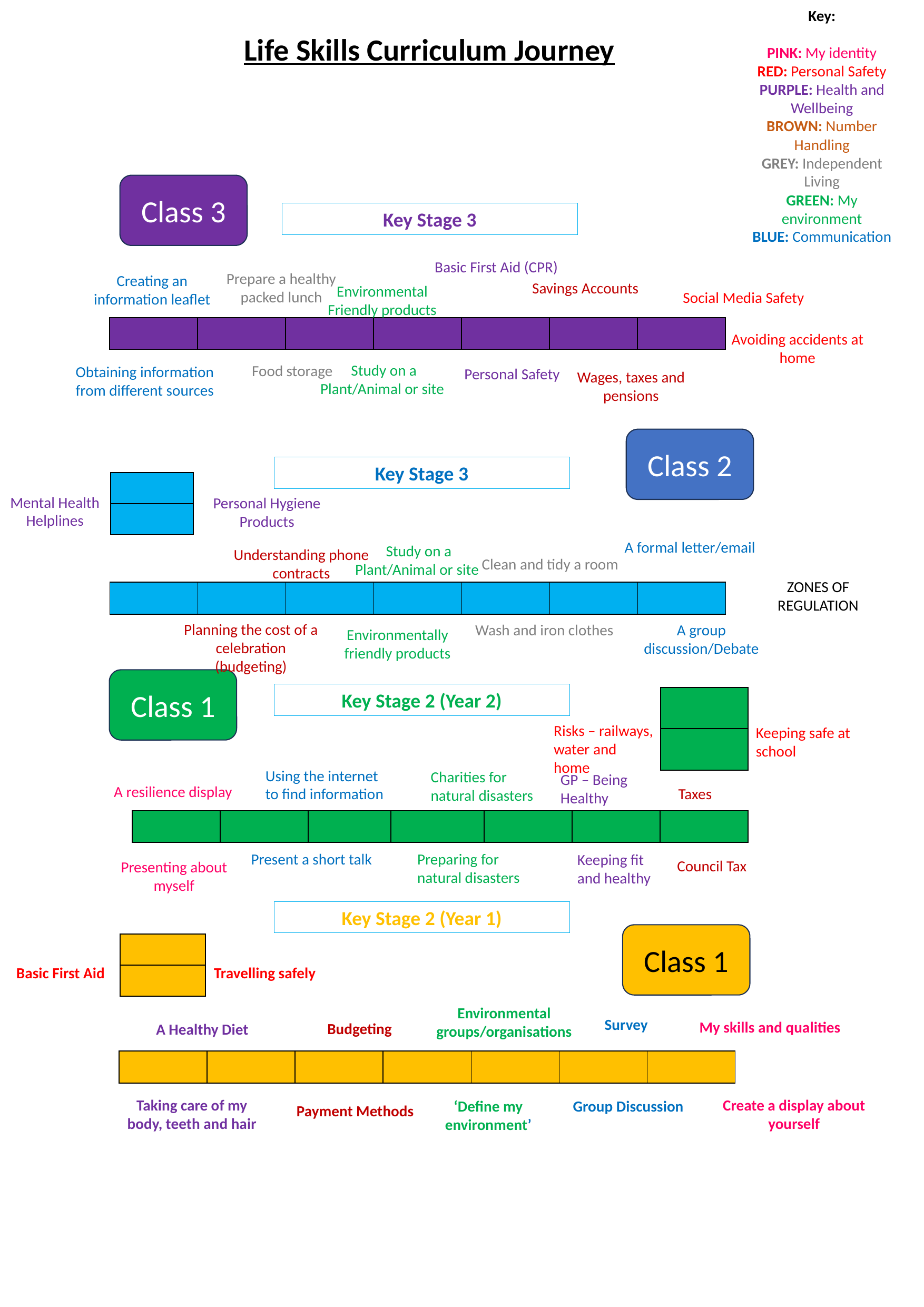

Life Skills Curriculum Journey
Key:

PINK: My identity
RED: Personal Safety
PURPLE: Health and Wellbeing
BROWN: Number Handling
GREY: Independent Living
GREEN: My environment
BLUE: Communication
Class 3
Key Stage 3
Basic First Aid (CPR)
Prepare a healthy packed lunch
Creating an information leaflet
Savings Accounts
Environmental
Friendly products
Social Media Safety
|  |  |  |  |  |  |  |
| --- | --- | --- | --- | --- | --- | --- |
Avoiding accidents at home
Study on a Plant/Animal or site
Food storage
Obtaining information from different sources
Personal Safety
Wages, taxes and pensions
Class 2
Key Stage 3
|  |
| --- |
|  |
Mental Health Helplines
Personal Hygiene Products
A formal letter/email
Study on a Plant/Animal or site
Understanding phone contracts
Clean and tidy a room
ZONES OF REGULATION
|  |  |  |  |  |  |  |
| --- | --- | --- | --- | --- | --- | --- |
Planning the cost of a celebration (budgeting)
A group discussion/Debate
Wash and iron clothes
Environmentally friendly products
Class 1
Key Stage 2 (Year 2)
|  |
| --- |
|  |
Risks – railways, water and home
Keeping safe at school
Using the internet to find information
Charities for natural disasters
GP – Being Healthy
A resilience display
Taxes
|  |  |  |  |  |  |  |
| --- | --- | --- | --- | --- | --- | --- |
Present a short talk
Preparing for natural disasters
Keeping fit and healthy
Council Tax
Presenting about myself
Key Stage 2 (Year 1)
Class 1
|  |
| --- |
|  |
Basic First Aid
Travelling safely
Environmental groups/organisations
Survey
My skills and qualities
Budgeting
A Healthy Diet
|  |  |  |  |  |  |  |
| --- | --- | --- | --- | --- | --- | --- |
Taking care of my body, teeth and hair
Create a display about yourself
‘Define my environment’
Group Discussion
Payment Methods